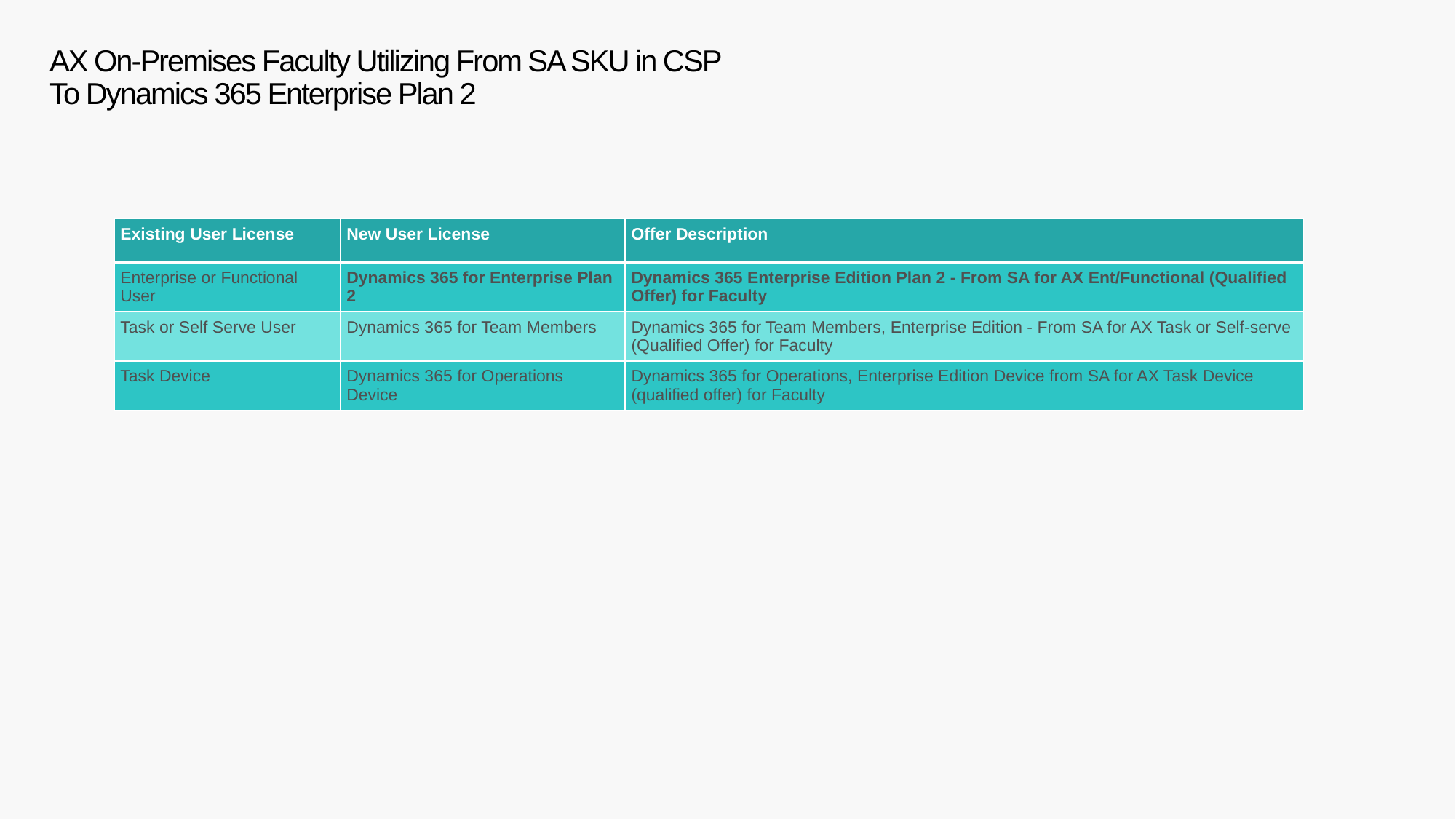

# AX On-Premises Faculty Utilizing From SA SKU in CSP To Dynamics 365 Enterprise Plan 2
| Existing User License | New User License | Offer Description |
| --- | --- | --- |
| Enterprise or Functional User | Dynamics 365 for Enterprise Plan 2 | Dynamics 365 Enterprise Edition Plan 2 - From SA for AX Ent/Functional (Qualified Offer) for Faculty |
| Task or Self Serve User | Dynamics 365 for Team Members | Dynamics 365 for Team Members, Enterprise Edition - From SA for AX Task or Self-serve (Qualified Offer) for Faculty |
| Task Device | Dynamics 365 for Operations Device | Dynamics 365 for Operations, Enterprise Edition Device from SA for AX Task Device (qualified offer) for Faculty |